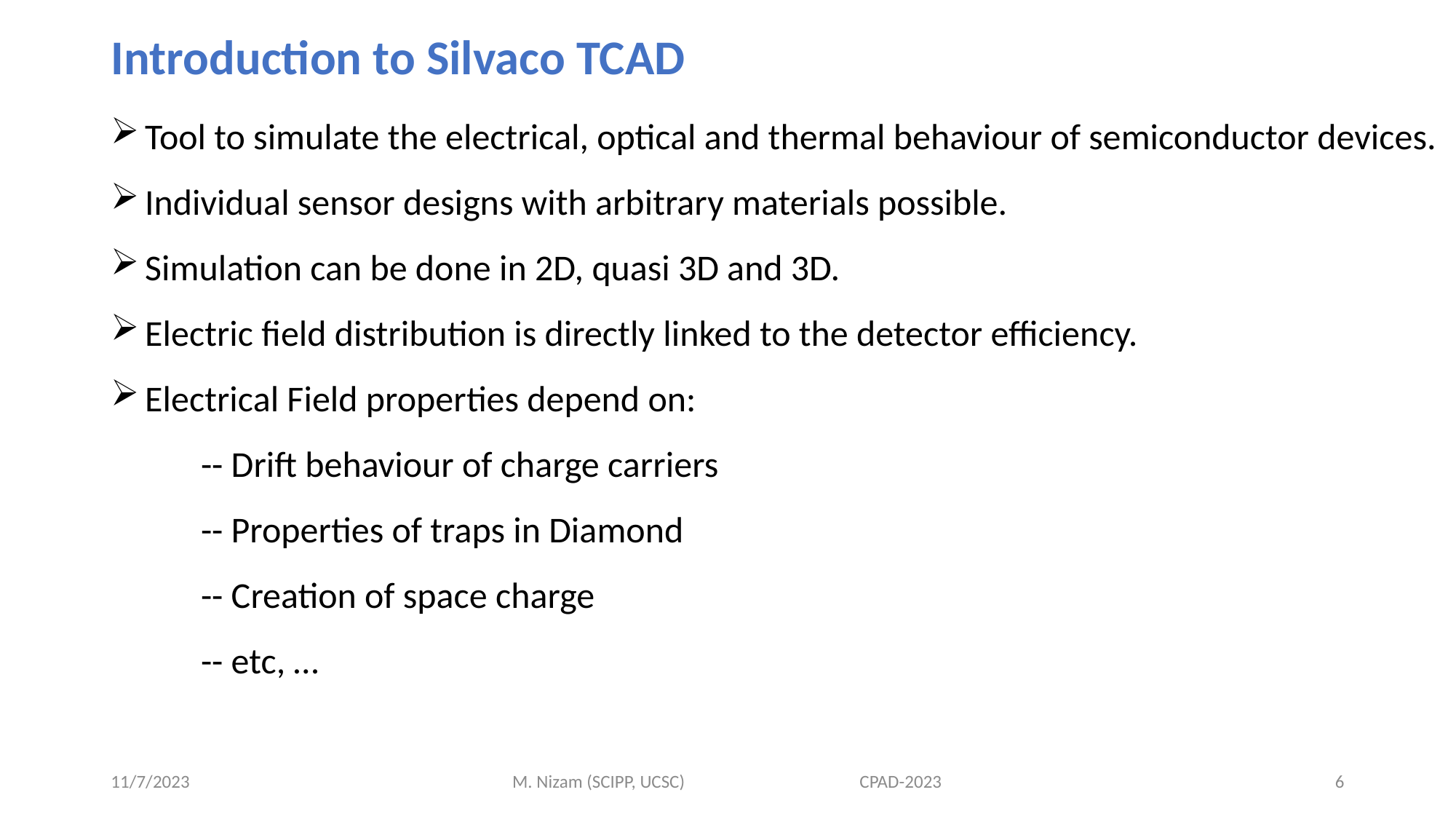

# Introduction to Silvaco TCAD
Tool to simulate the electrical, optical and thermal behaviour of semiconductor devices.
Individual sensor designs with arbitrary materials possible.
Simulation can be done in 2D, quasi 3D and 3D.
Electric field distribution is directly linked to the detector efficiency.
Electrical Field properties depend on:
           -- Drift behaviour of charge carriers
           -- Properties of traps in Diamond
           -- Creation of space charge
           -- etc, …

11/7/2023
M. Nizam (SCIPP, UCSC)                                          CPAD-2023
6